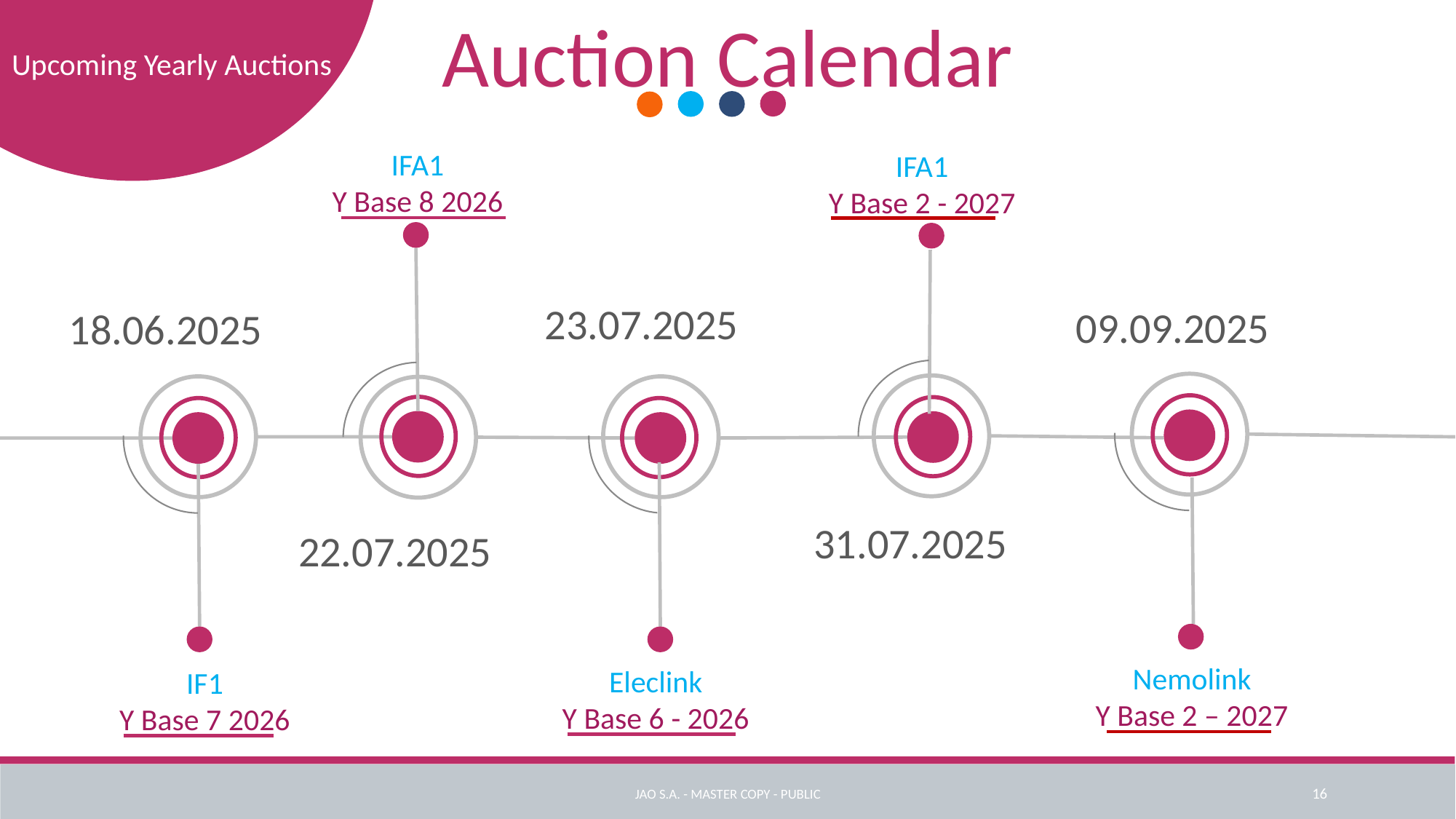

Auction Calendar

Upcoming Yearly Auctions

IFA1
Y Base 8 2026
IFA1
Y Base 2 - 2027

23.07.2025
09.09.2025
18.06.2025

31.07.2025
22.07.2025

Nemolink
Y Base 2 – 2027
Eleclink
Y Base 6 - 2026
IF1
Y Base 7 2026
JAO S.A. - Master Copy - Public
16